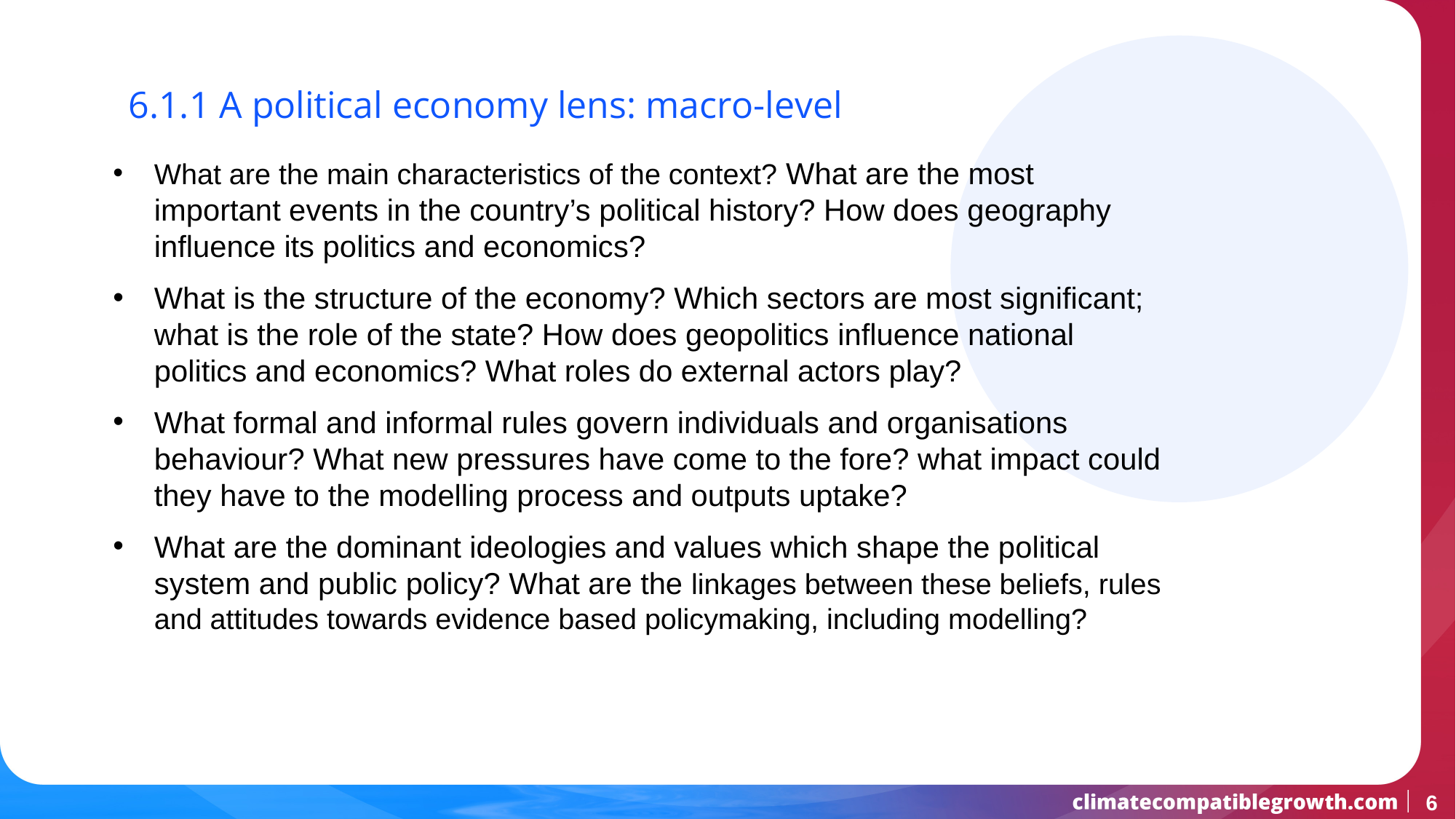

6.1.1 A political economy lens: macro-level
What are the main characteristics of the context? What are the most important events in the country’s political history? How does geography influence its politics and economics?
What is the structure of the economy? Which sectors are most significant; what is the role of the state? How does geopolitics influence national politics and economics? What roles do external actors play?
What formal and informal rules govern individuals and organisations behaviour? What new pressures have come to the fore? what impact could they have to the modelling process and outputs uptake?
What are the dominant ideologies and values which shape the political system and public policy? What are the linkages between these beliefs, rules and attitudes towards evidence based policymaking, including modelling?

6